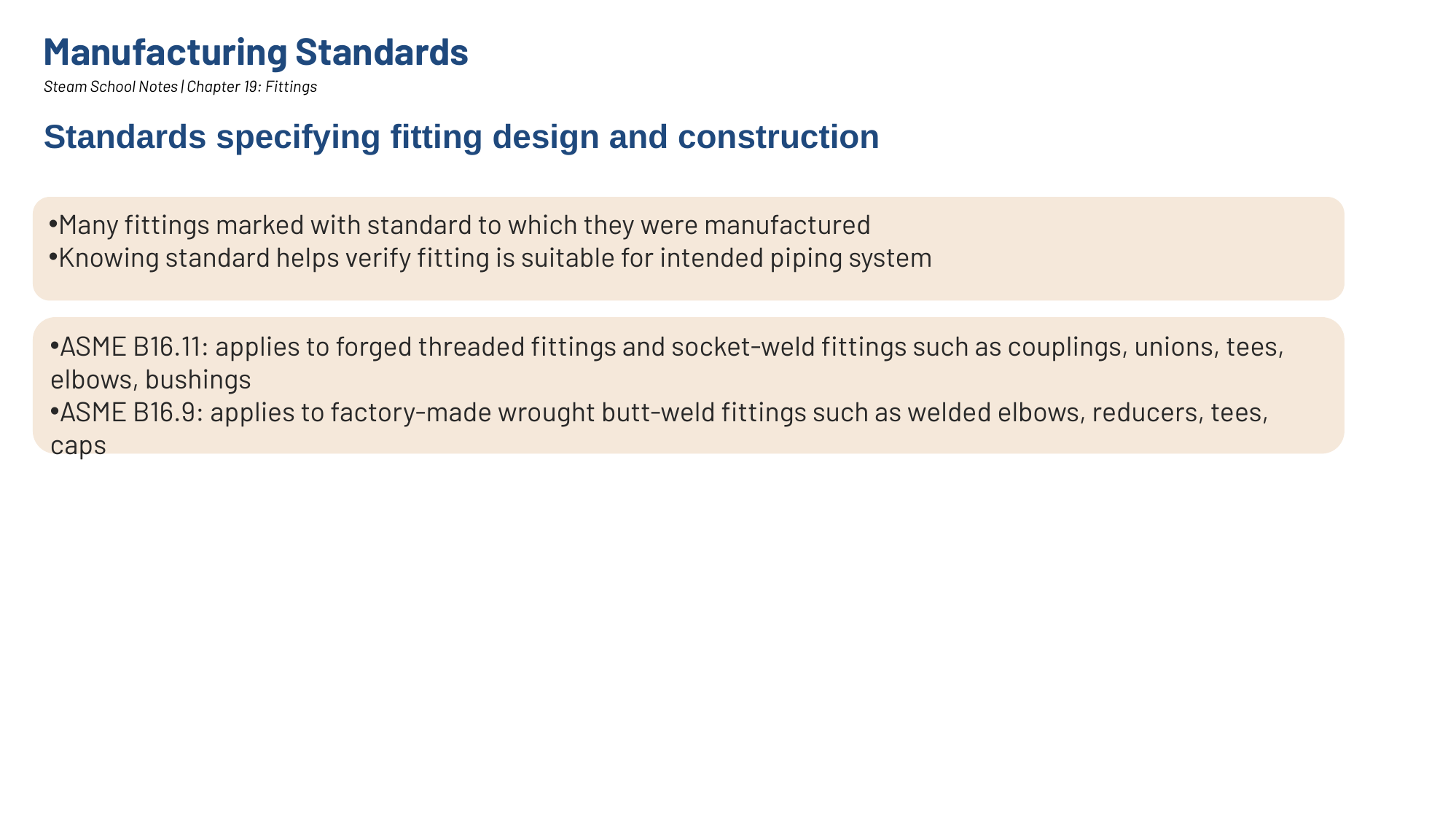

Manufacturing Standards
Steam School Notes | Chapter 19: Fittings
Standards specifying fitting design and construction
Many fittings marked with standard to which they were manufactured
Knowing standard helps verify fitting is suitable for intended piping system
ASME B16.11: applies to forged threaded fittings and socket-weld fittings such as couplings, unions, tees, elbows, bushings
ASME B16.9: applies to factory-made wrought butt-weld fittings such as welded elbows, reducers, tees, caps